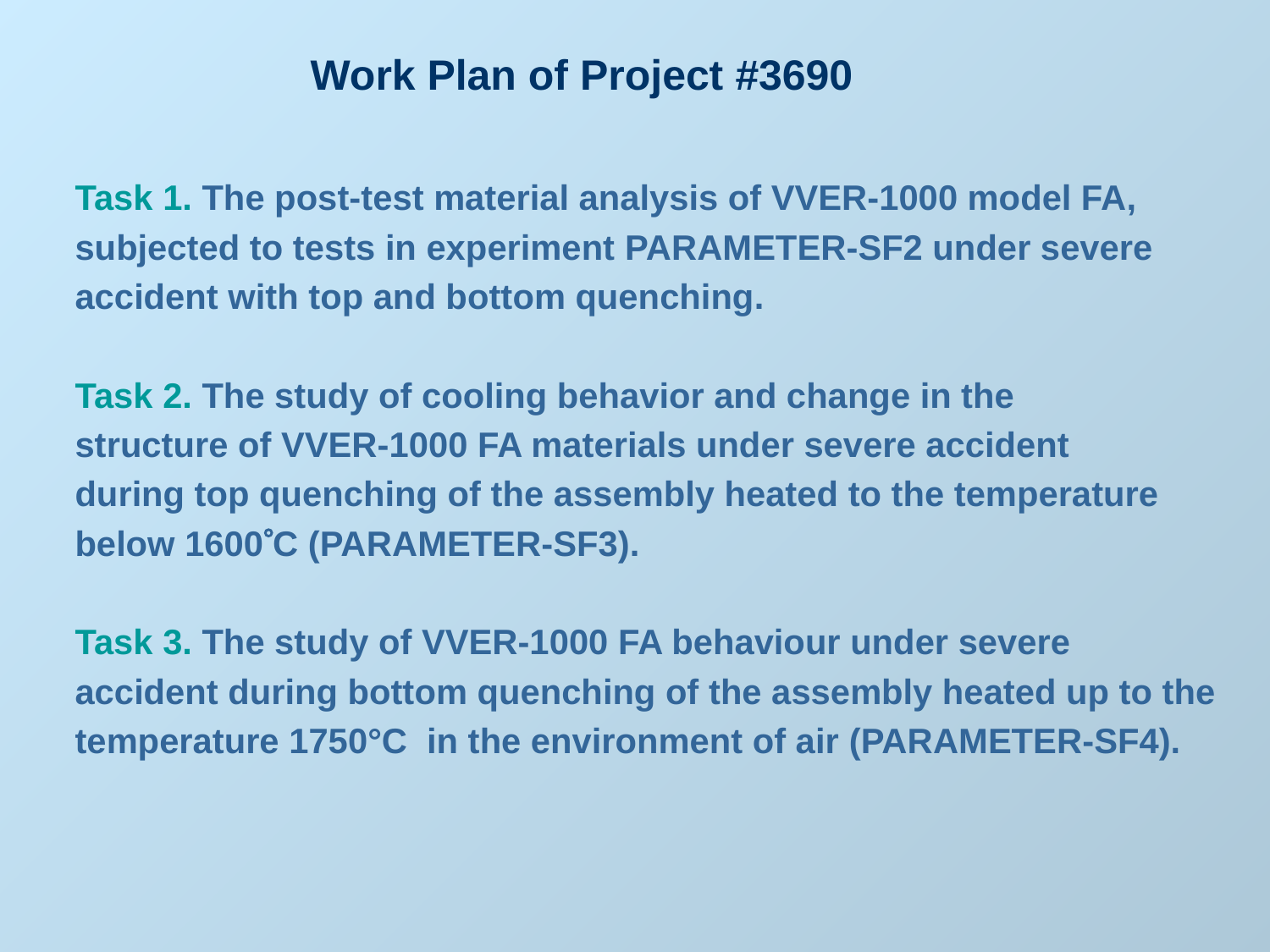

Work Plan of Project #3690
Task 1. The post-test material analysis of VVER-1000 model FA,
subjected to tests in experiment PARAMETER-SF2 under severe
accident with top and bottom quenching.

Task 2. The study of cooling behavior and change in the
structure of VVER-1000 FA materials under severe accident
during top quenching of the assembly heated to the temperature
below 1600°С (PARAMETER-SF3).

Task 3. The study of VVER-1000 FA behaviour under severe
accident during bottom quenching of the assembly heated up to the
temperature 1750°C  in the environment of air (PARAMETER-SF4).